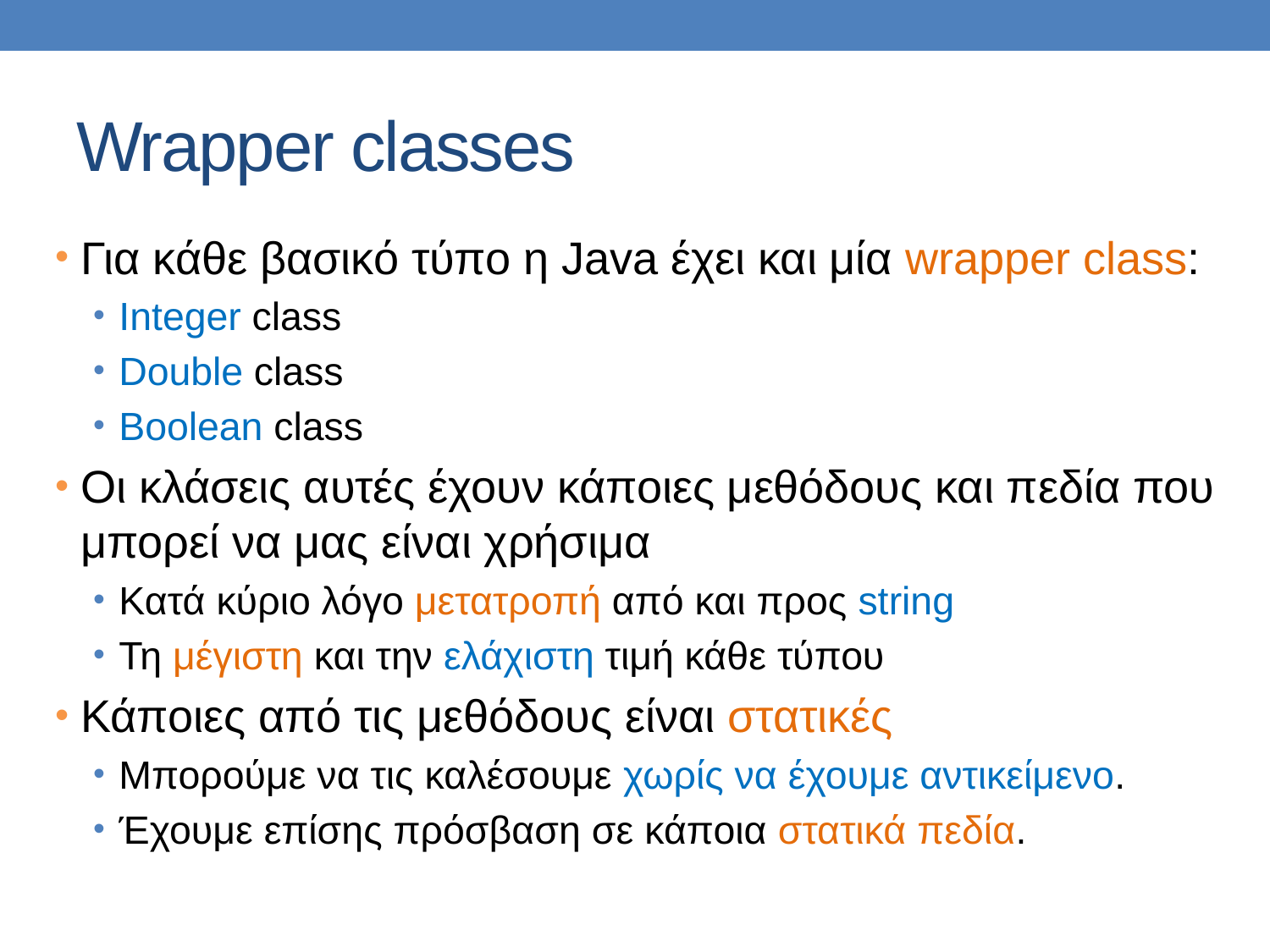

# Wrapper classes
Για κάθε βασικό τύπο η Java έχει και μία wrapper class:
Integer class
Double class
Boolean class
Οι κλάσεις αυτές έχουν κάποιες μεθόδους και πεδία που μπορεί να μας είναι χρήσιμα
Κατά κύριο λόγο μετατροπή από και προς string
Τη μέγιστη και την ελάχιστη τιμή κάθε τύπου
Κάποιες από τις μεθόδους είναι στατικές
Μπορούμε να τις καλέσουμε χωρίς να έχουμε αντικείμενο.
Έχουμε επίσης πρόσβαση σε κάποια στατικά πεδία.